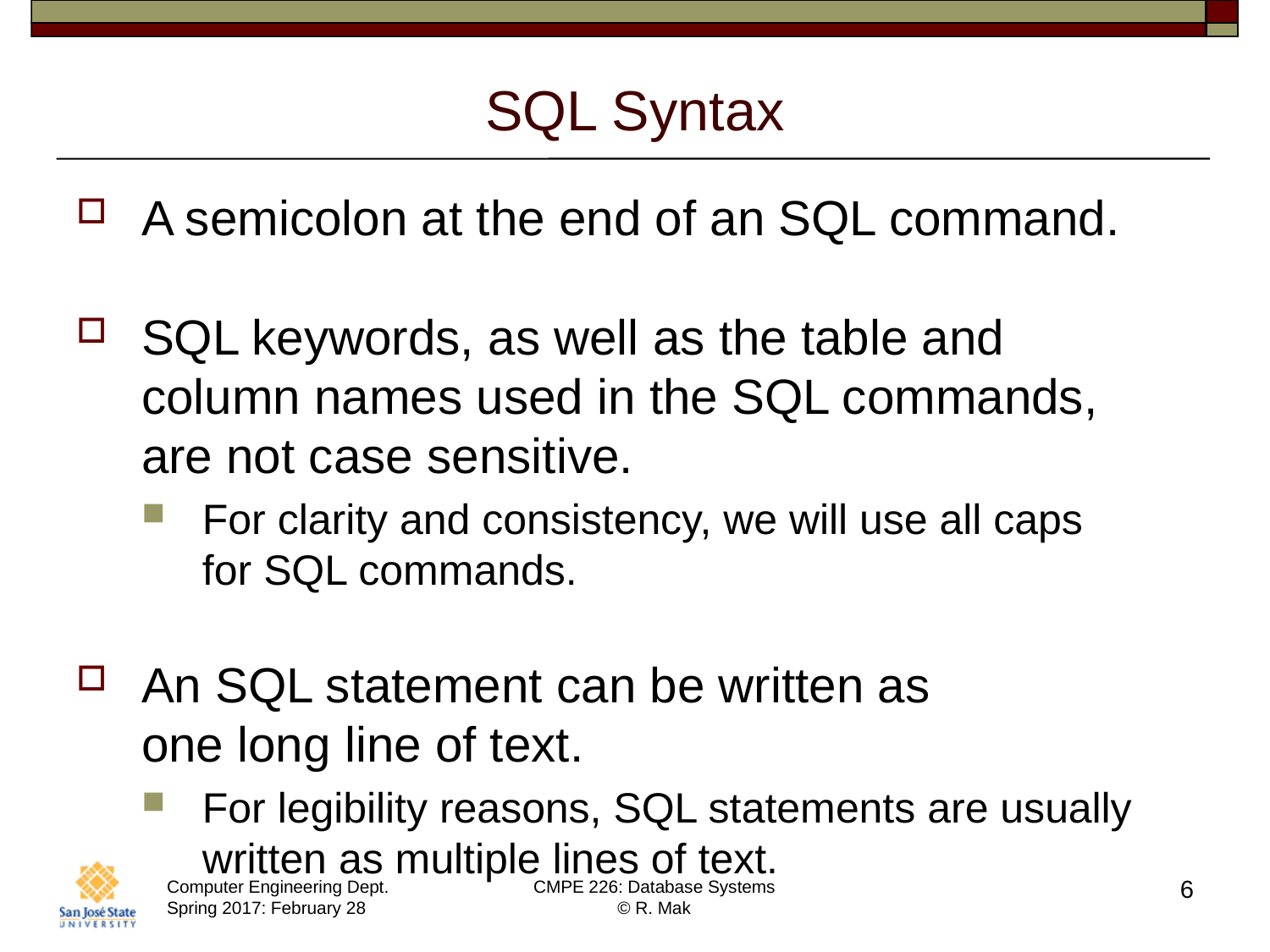

# SQL Syntax
A semicolon at the end of an SQL command.

SQL keywords, as well as the table and
column names used in the SQL commands,
are not case sensitive.
For clarity and consistency, we will use all caps
for SQL commands.

An SQL statement can be written as
one long line of text.
For legibility reasons, SQL statements are usually written as multiple lines of text.
6